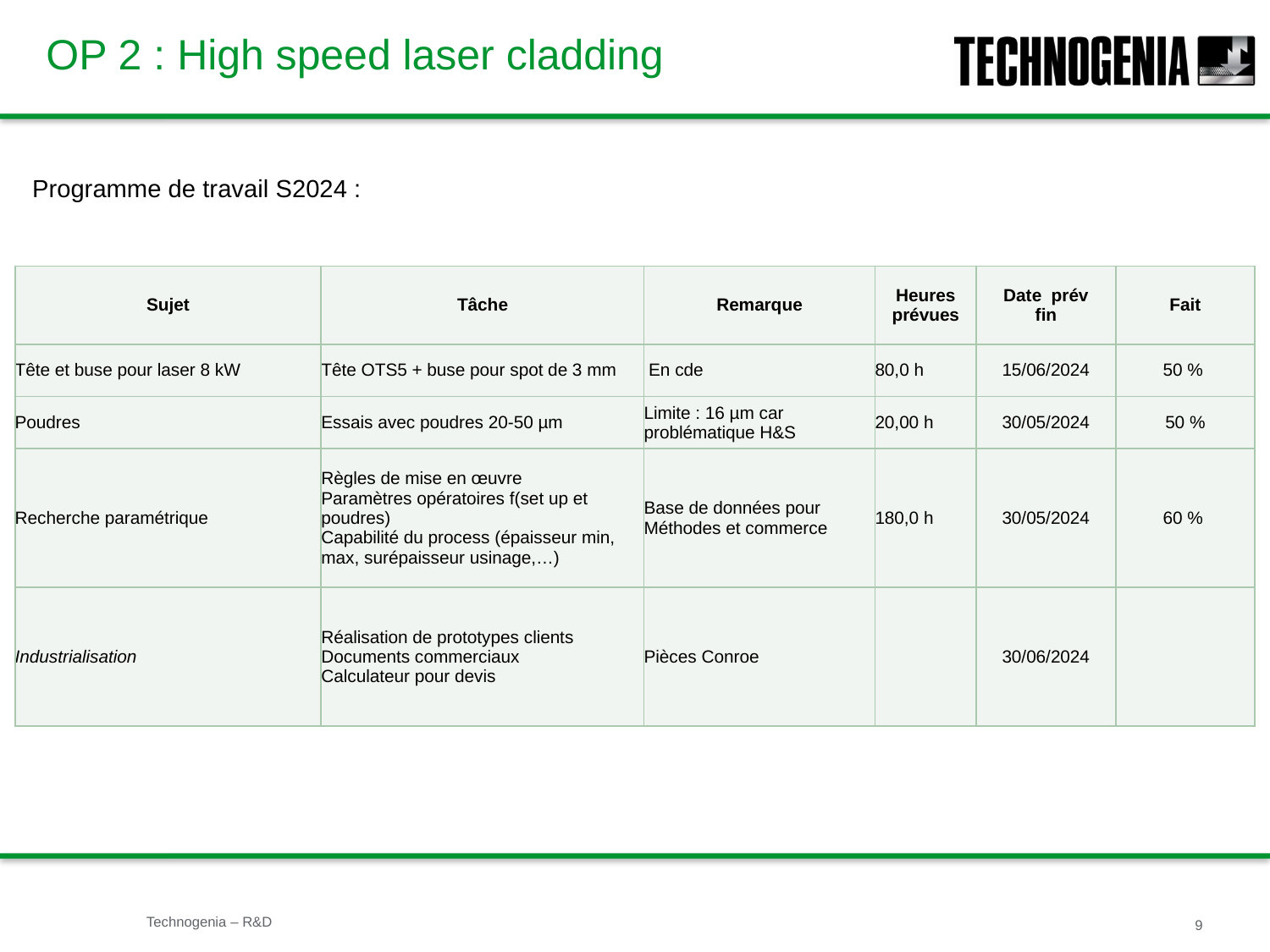

OP 2 : High speed laser cladding
Programme de travail S2024 :
| Sujet | Tâche | Remarque | Heures prévues | Date prév fin | Fait |
| --- | --- | --- | --- | --- | --- |
| Tête et buse pour laser 8 kW | Tête OTS5 + buse pour spot de 3 mm | En cde | 80,0 h | 15/06/2024 | 50 % |
| Poudres | Essais avec poudres 20-50 µm | Limite : 16 µm car problématique H&S | 20,00 h | 30/05/2024 | 50 % |
| Recherche paramétrique | Règles de mise en œuvre Paramètres opératoires f(set up et poudres) Capabilité du process (épaisseur min, max, surépaisseur usinage,…) | Base de données pour Méthodes et commerce | 180,0 h | 30/05/2024 | 60 % |
| Industrialisation | Réalisation de prototypes clients Documents commerciaux Calculateur pour devis | Pièces Conroe |  | 30/06/2024 |  |